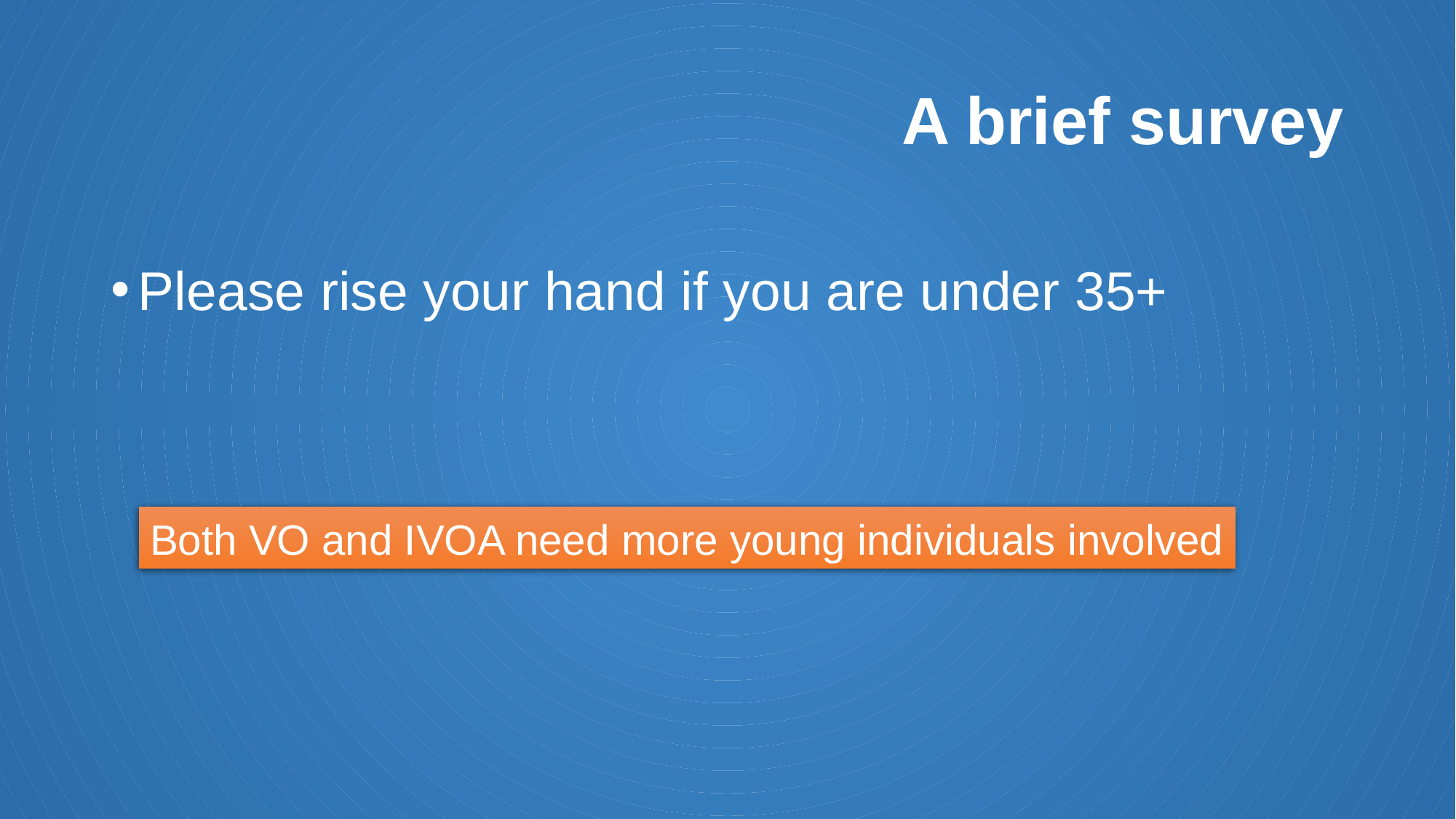

# A brief survey
Please rise your hand if you are under 35+
Both VO and IVOA need more young individuals involved